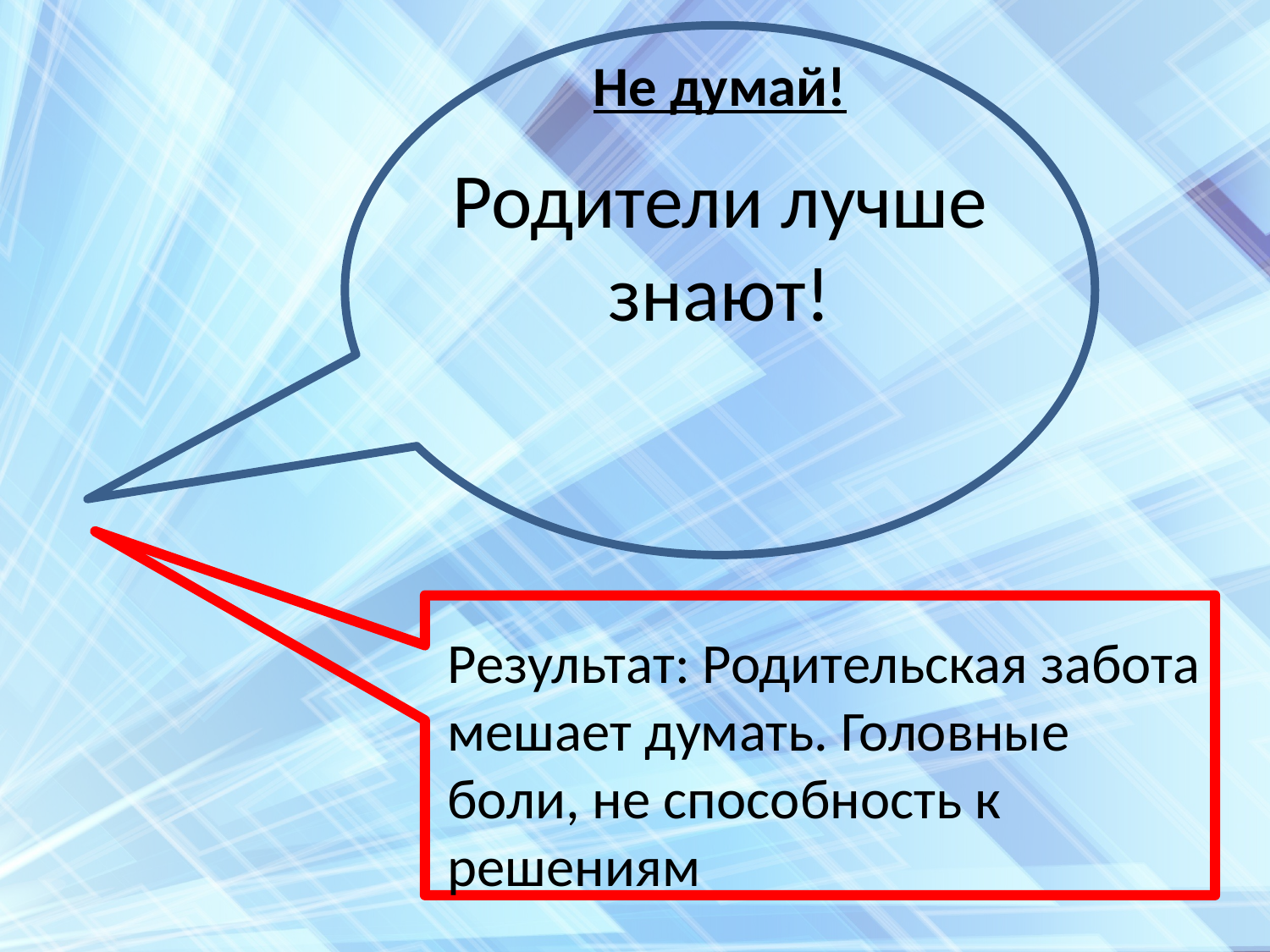

Не думай!
Родители лучше знают!

Результат: Родительская забота мешает думать. Головные боли, не способность к решениям